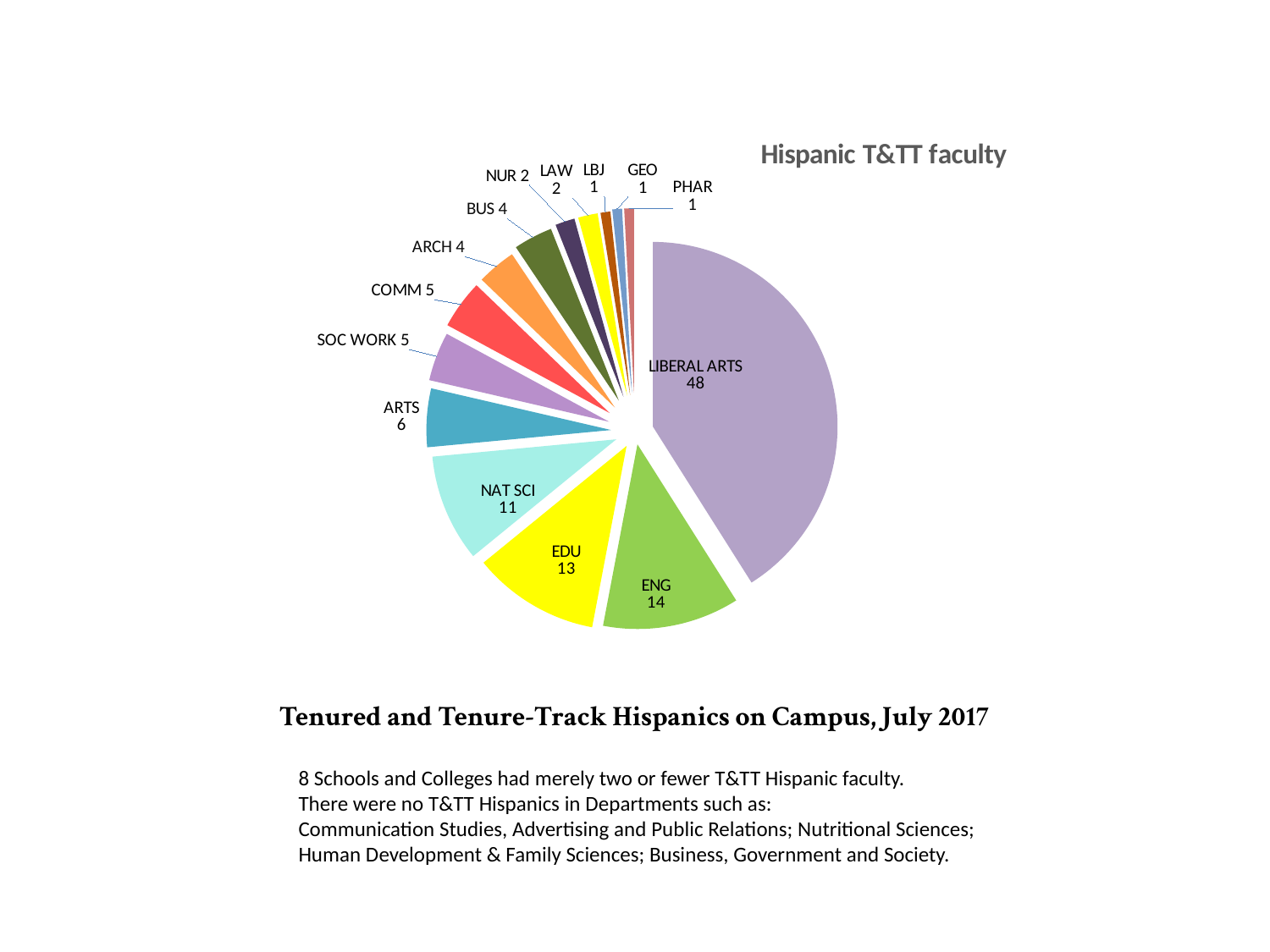

### Chart: Hispanic T&TT faculty

| Category | Hispanic T-TT faculty |
|---|---|
| LIBERAL ARTS | 48.0 |
| ENG | 14.0 |
| EDU | 13.0 |
| NAT SCI | 11.0 |
| ARTS | 6.0 |
| SOC WORK | 5.0 |
| COMM | 5.0 |
| ARCH | 4.0 |
| BUS | 4.0 |
| NUR | 2.0 |
| LAW | 2.0 |
| LBJ | 1.0 |
| GEO | 1.0 |
| PHAR | 1.0 |
Tenured and Tenure-Track Hispanics on Campus, July 2017

8 Schools and Colleges had merely two or fewer T&TT Hispanic faculty.
There were no T&TT Hispanics in Departments such as:
Communication Studies, Advertising and Public Relations; Nutritional Sciences; Human Development & Family Sciences; Business, Government and Society.